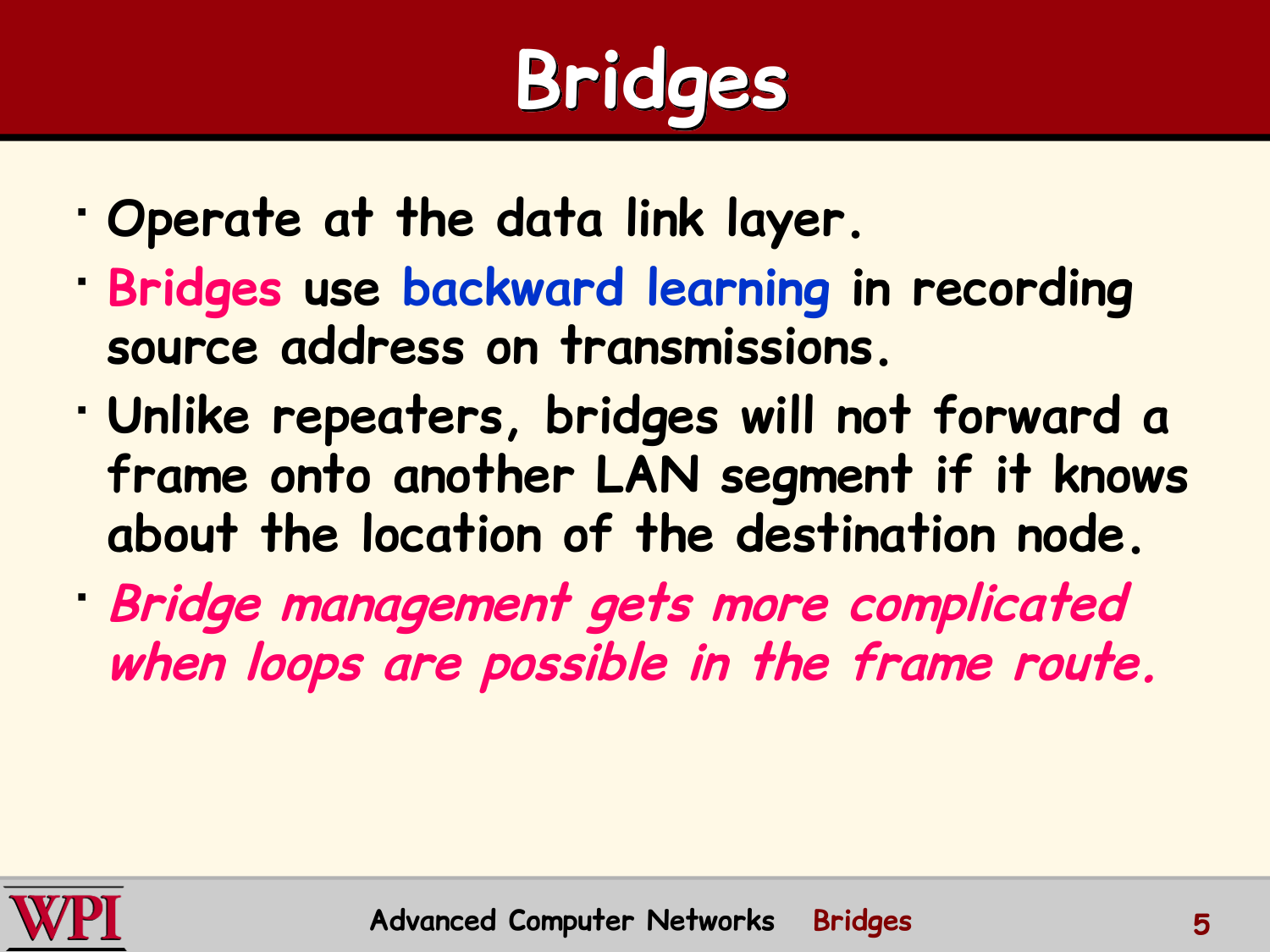

# Bridges
Operate at the data link layer.
Bridges use backward learning in recording source address on transmissions.
Unlike repeaters, bridges will not forward a frame onto another LAN segment if it knows about the location of the destination node.
Bridge management gets more complicated when loops are possible in the frame route.
Advanced Computer Networks   Bridges
5